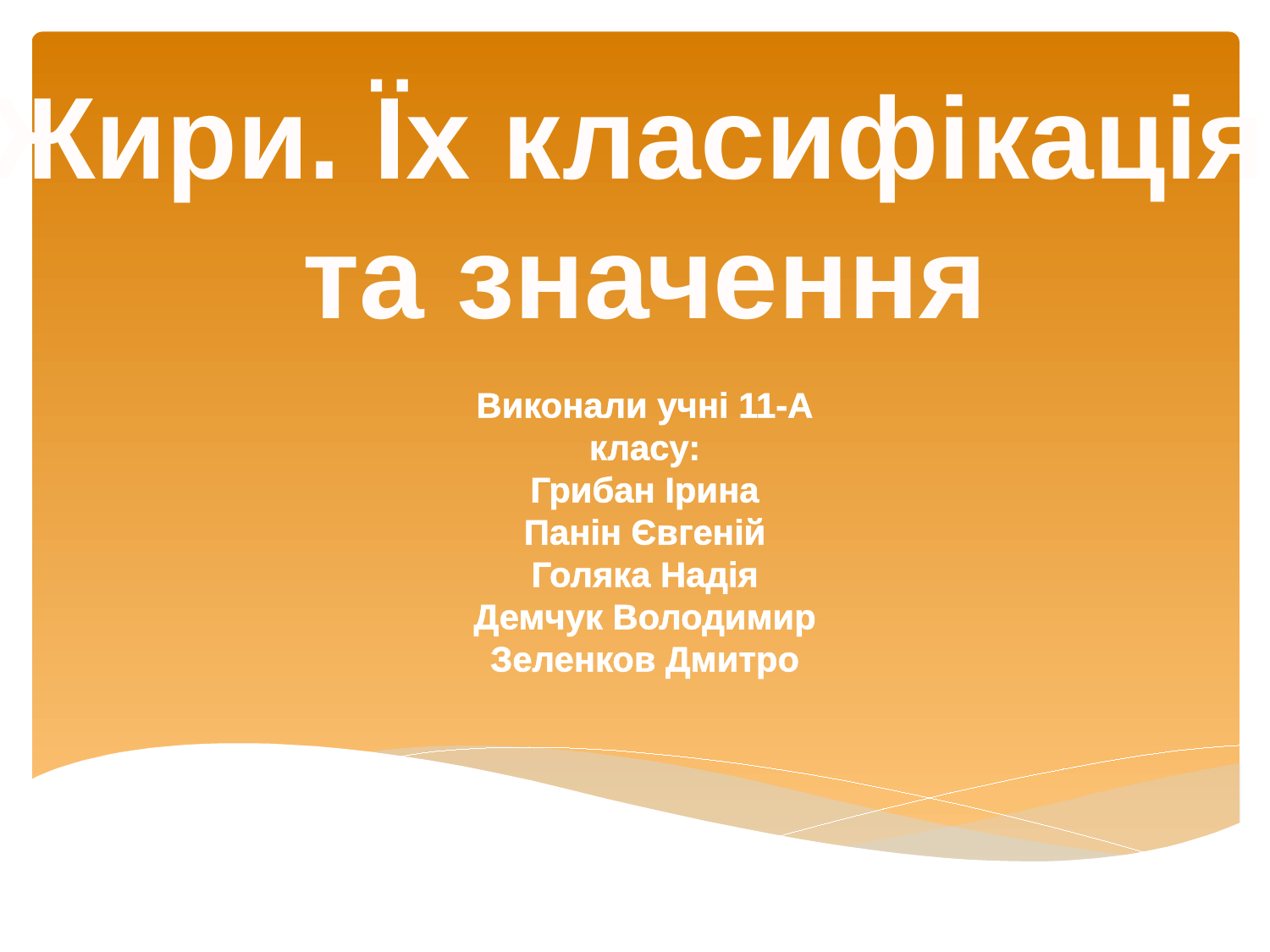

Жири. Їх класифікація
та значення
Виконали учні 11-А класу:
Грибан Ірина
Панін Євгеній
Голяка Надія
Демчук Володимир
Зеленков Дмитро